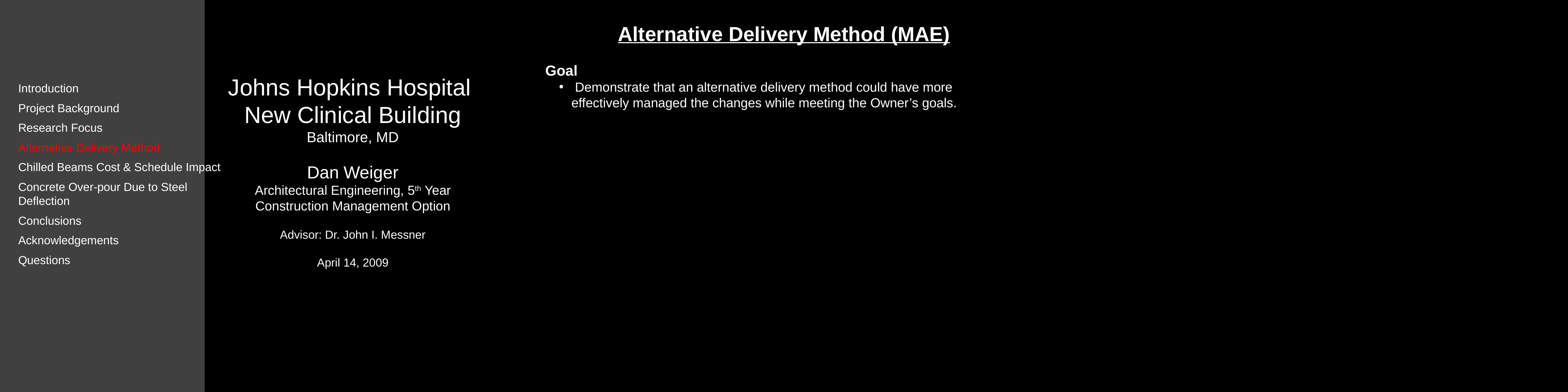

Alternative Delivery Method (MAE)

Goal
 Demonstrate that an alternative delivery method could have more effectively managed the changes while meeting the Owner’s goals.